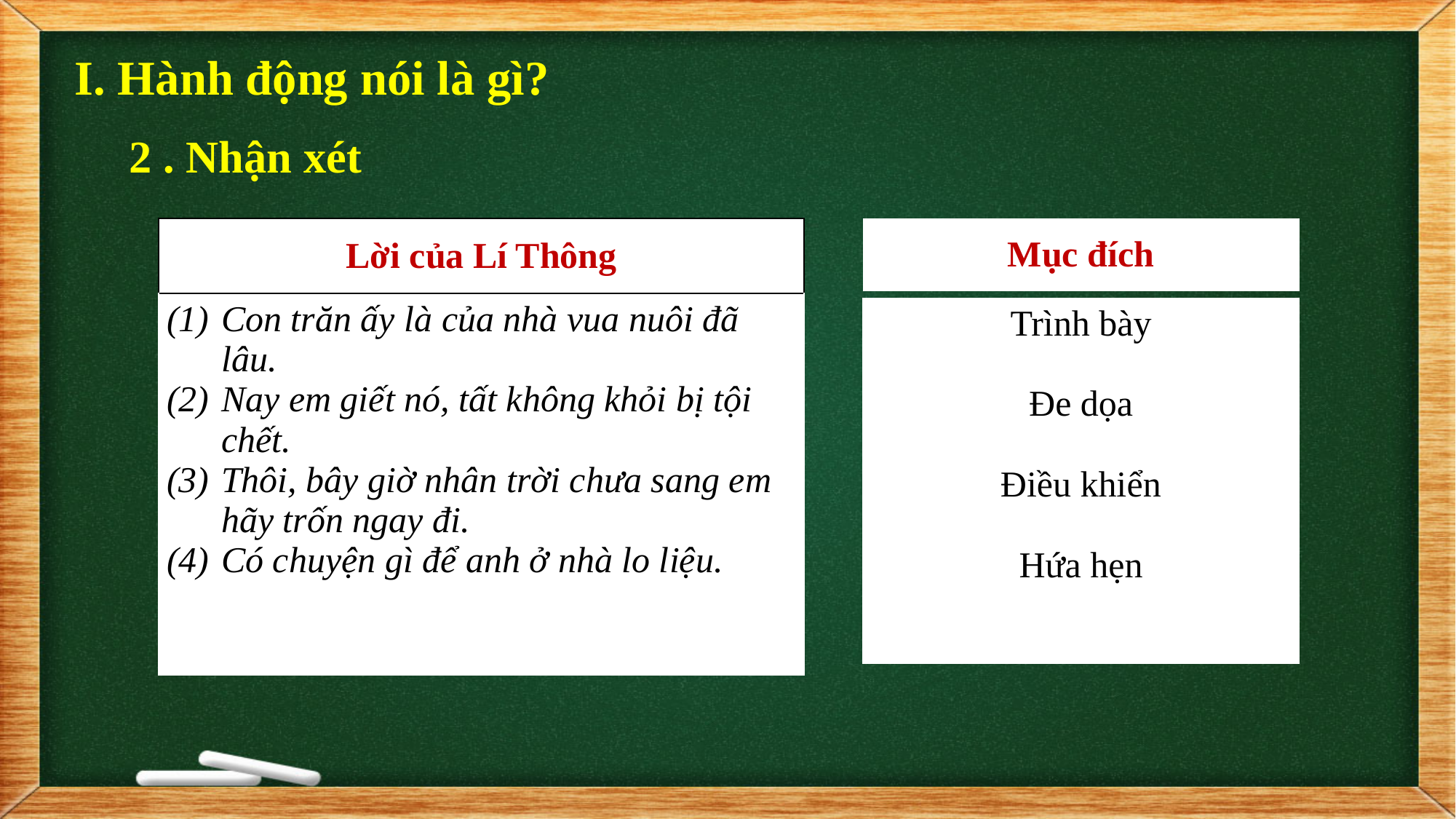

I. Hành động nói là gì?
2 . Nhận xét

| Mục đích |
| --- |
| Lời của Lí Thông |
| --- |
| Con trăn ấy là của nhà vua nuôi đã lâu. Nay em giết nó, tất không khỏi bị tội chết. Thôi, bây giờ nhân trời chưa sang em hãy trốn ngay đi. Có chuyện gì để anh ở nhà lo liệu. |
| Trình bày Đe dọa Điều khiển Hứa hẹn |
| --- |